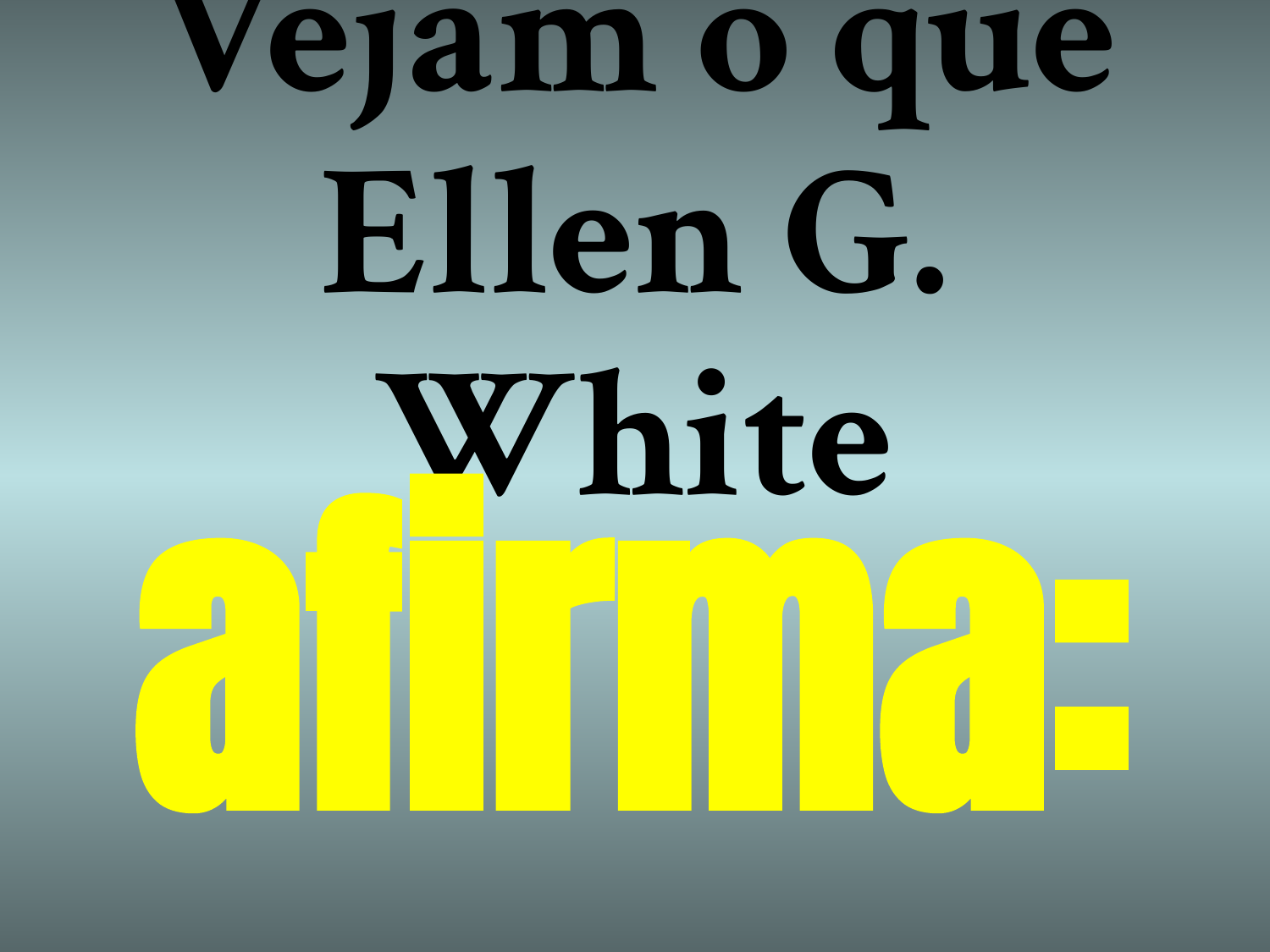

# Vejam o que Ellen G. White
afirma: